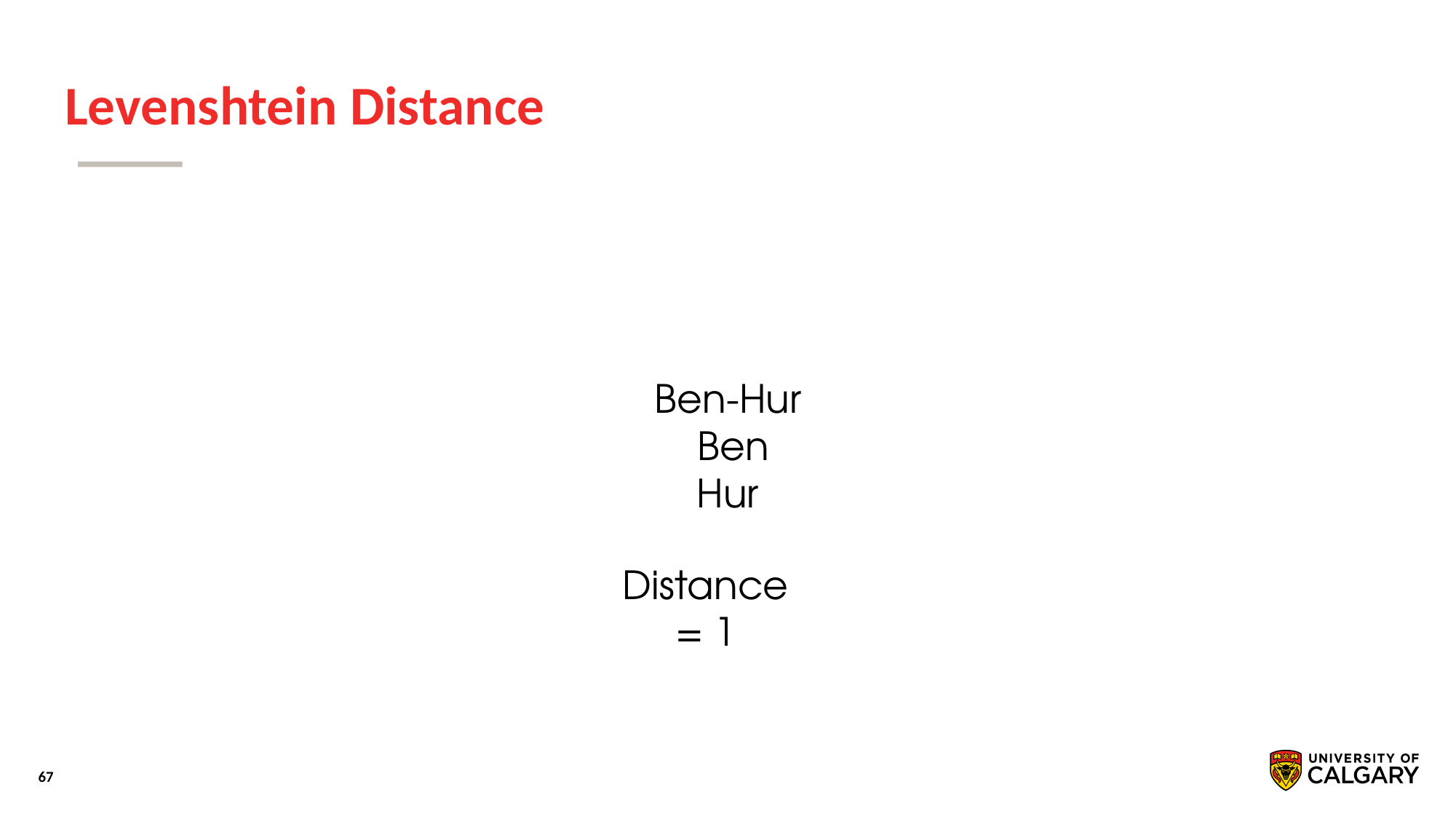

# Levenshtein Distance
Ben-Hur  Ben Hur

Distance = 1